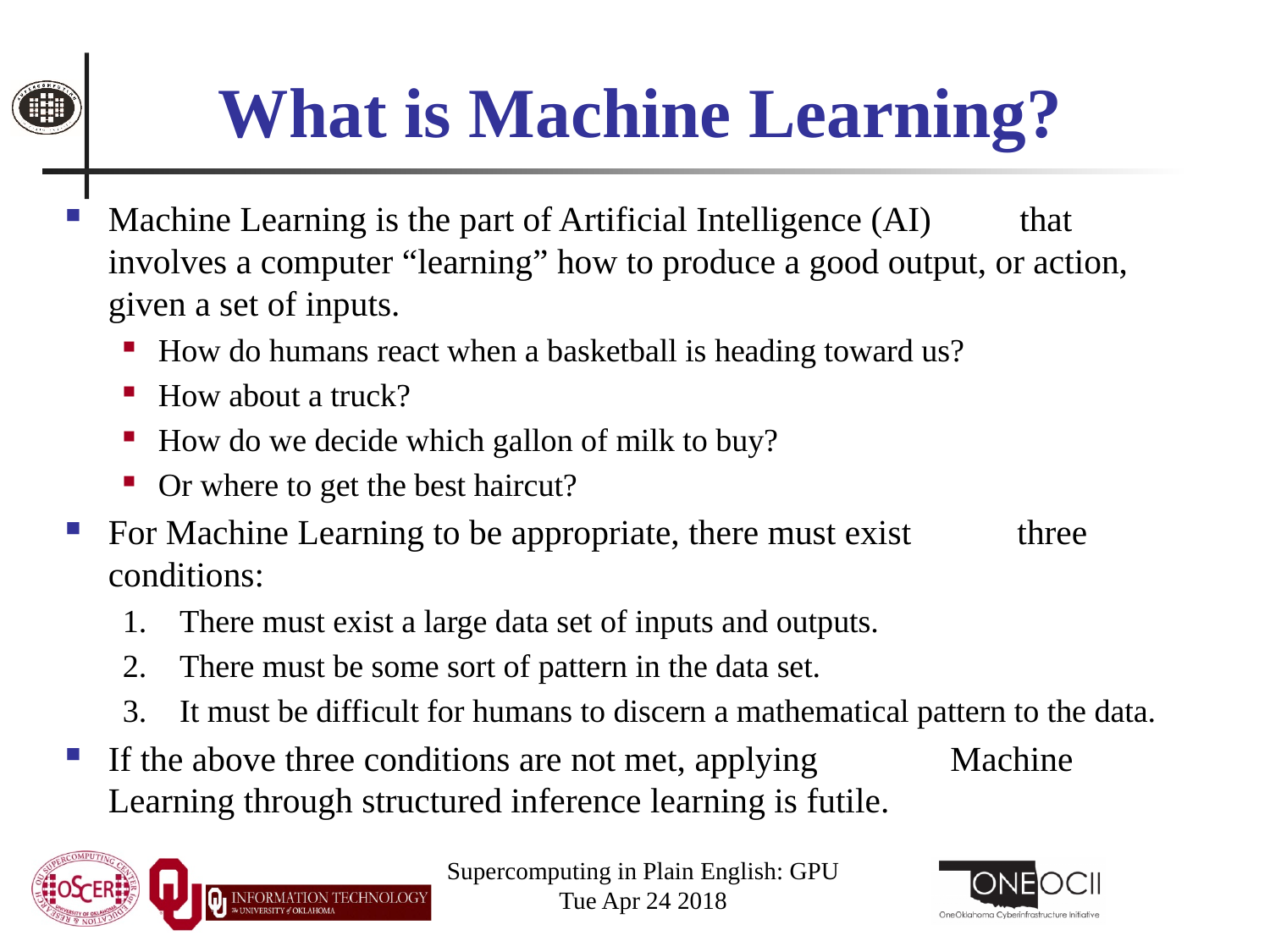

# What is Machine Learning?
Machine Learning is the part of Artificial Intelligence (AI)          that involves a computer “learning” how to produce a good output, or action, given a set of inputs.
How do humans react when a basketball is heading toward us?
How about a truck?
How do we decide which gallon of milk to buy?
Or where to get the best haircut?
For Machine Learning to be appropriate, there must exist            three conditions:
There must exist a large data set of inputs and outputs.
There must be some sort of pattern in the data set.
It must be difficult for humans to discern a mathematical pattern to the data.
If the above three conditions are not met, applying               Machine Learning through structured inference learning is futile.
Supercomputing in Plain English: GPU
Tue Apr 24 2018